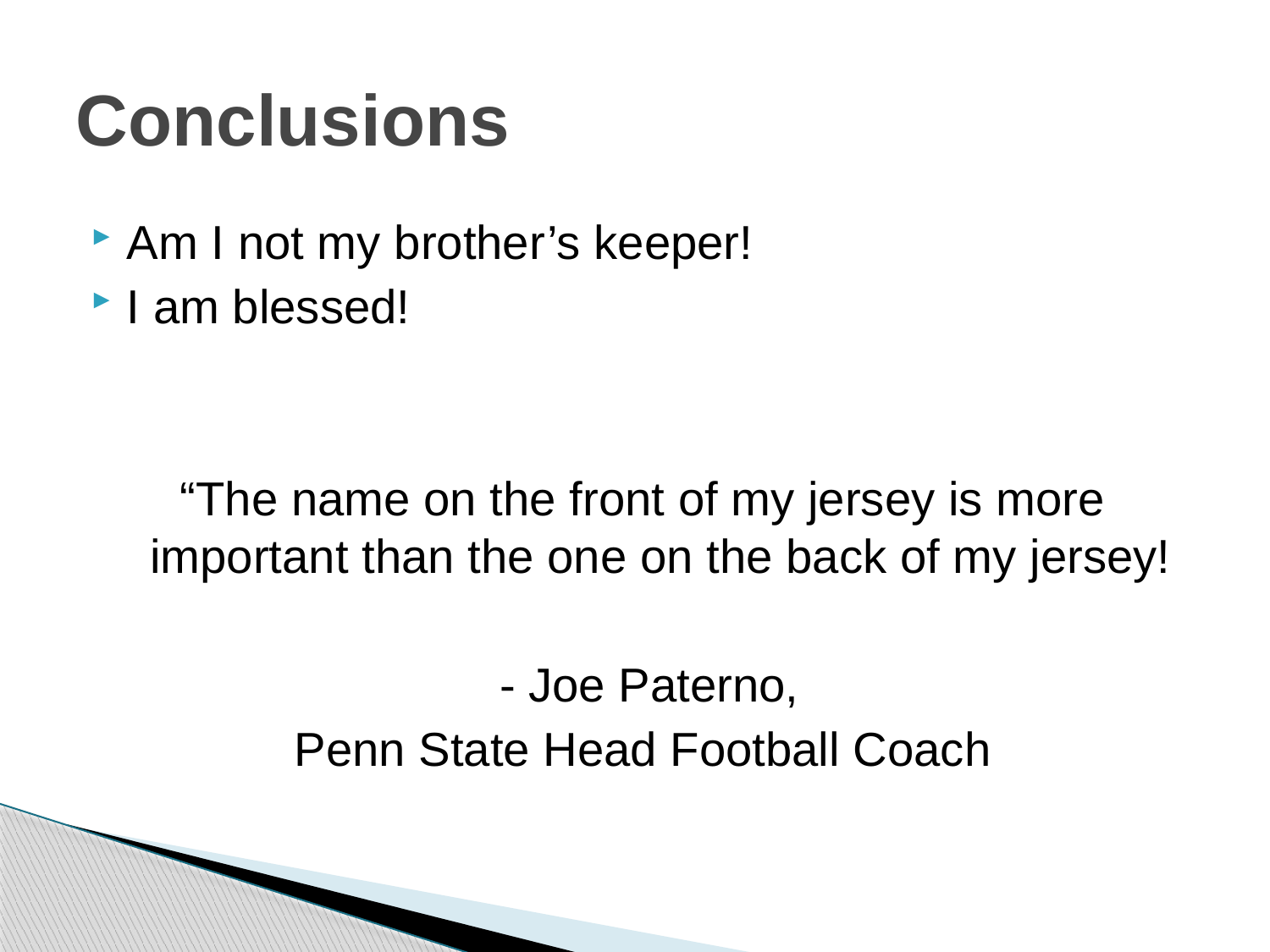

# Conclusions
Am I not my brother’s keeper!
I am blessed!

“The name on the front of my jersey is more important than the one on the back of my jersey!

 - Joe Paterno,
Penn State Head Football Coach